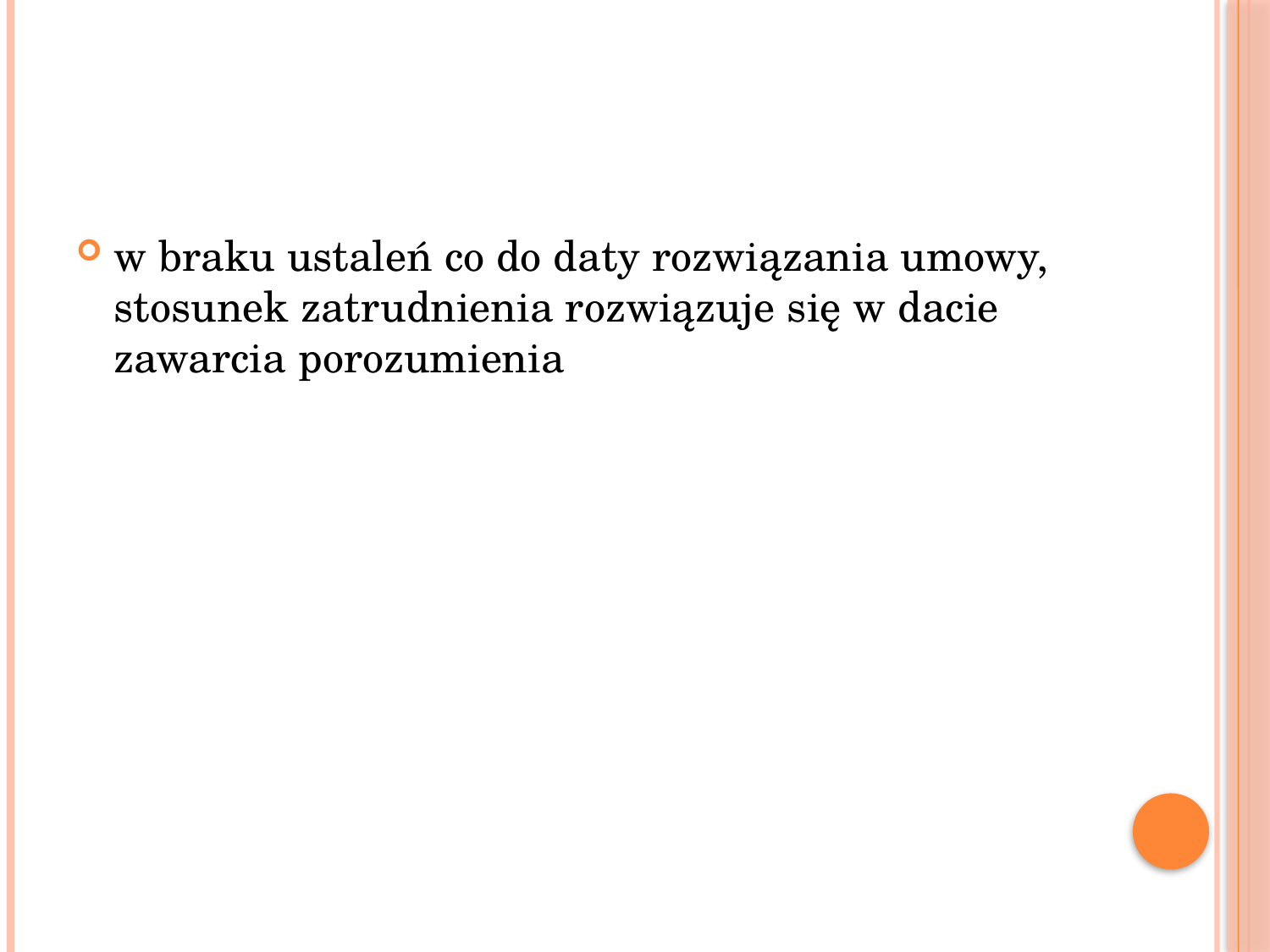

w braku ustaleń co do daty rozwiązania umowy, stosunek zatrudnienia rozwiązuje się w dacie zawarcia porozumienia